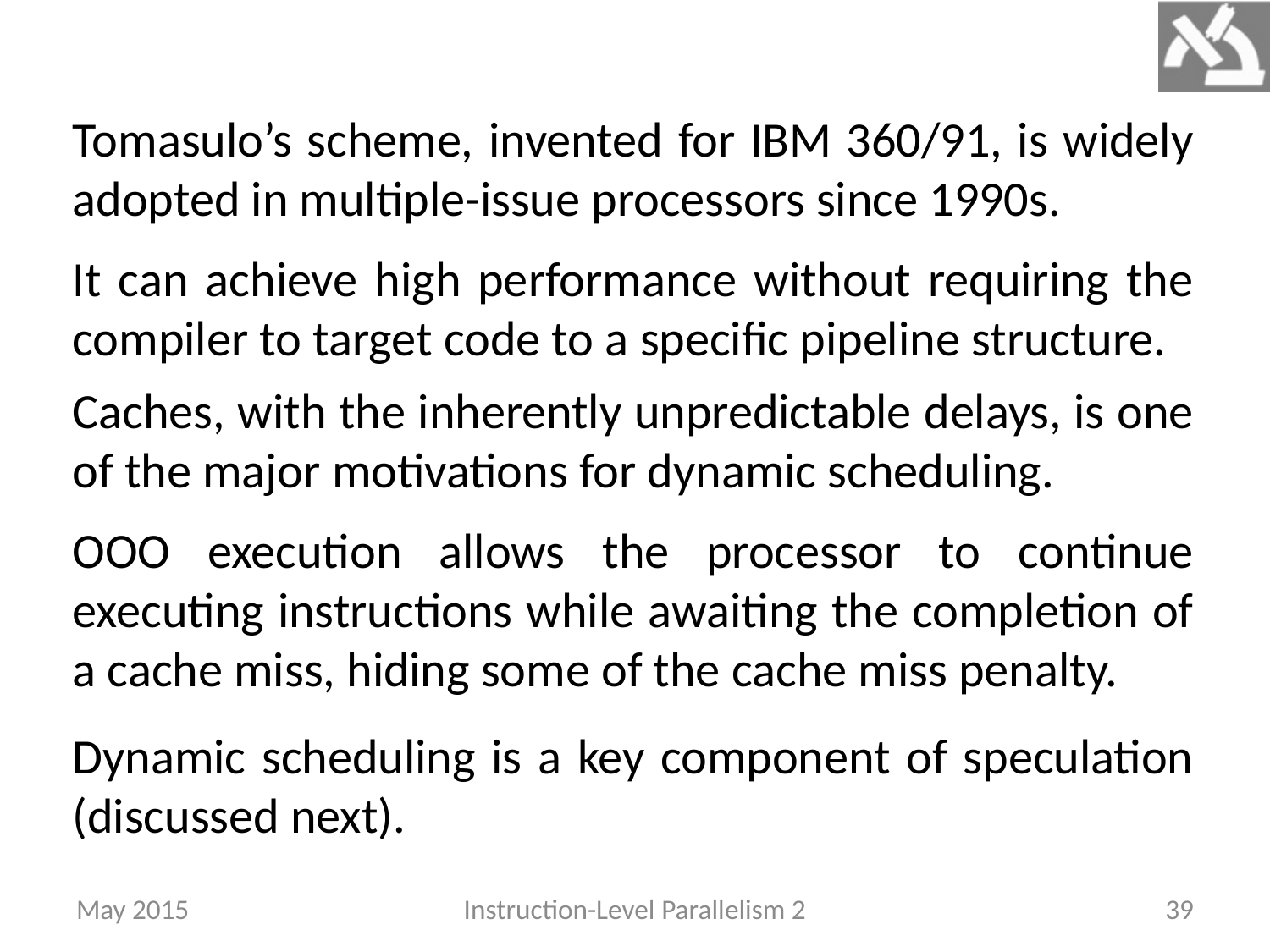

Tomasulo’s scheme, invented for IBM 360/91, is widely adopted in multiple-issue processors since 1990s.
It can achieve high performance without requiring the compiler to target code to a specific pipeline structure.
Caches, with the inherently unpredictable delays, is one of the major motivations for dynamic scheduling.
OOO execution allows the processor to continue executing instructions while awaiting the completion of a cache miss, hiding some of the cache miss penalty.
Dynamic scheduling is a key component of speculation (discussed next).
May 2015
Instruction-Level Parallelism 2
39